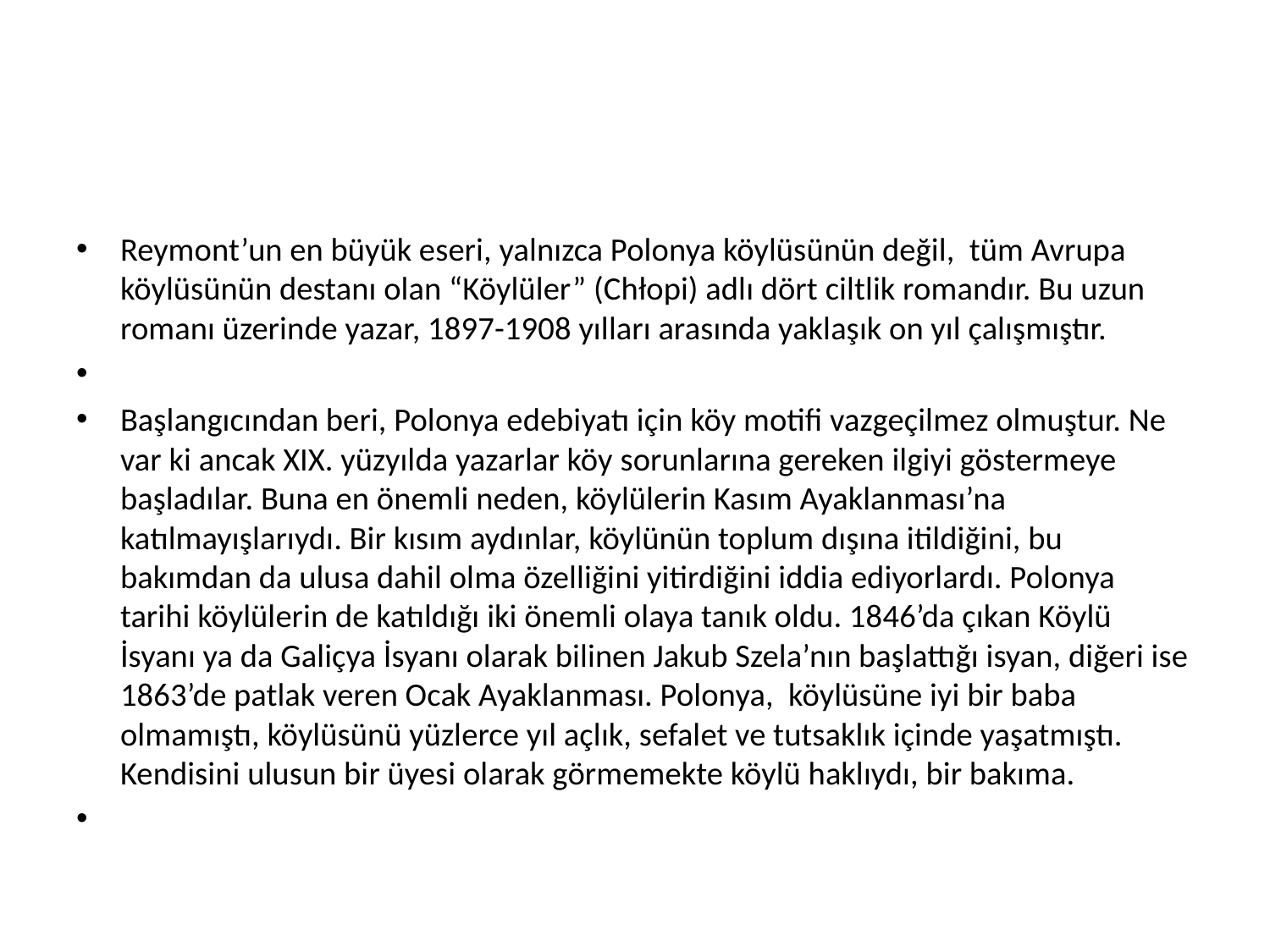

#
Reymont’un en büyük eseri, yalnızca Polonya köylüsünün değil,  tüm Avrupa köylüsünün destanı olan “Köylüler” (Chłopi) adlı dört ciltlik romandır. Bu uzun romanı üzerinde yazar, 1897-1908 yılları arasında yaklaşık on yıl çalışmıştır.

Başlangıcından beri, Polonya edebiyatı için köy motifi vazgeçilmez olmuştur. Ne var ki ancak XIX. yüzyılda yazarlar köy sorunlarına gereken ilgiyi göstermeye başladılar. Buna en önemli neden, köylülerin Kasım Ayaklanması’na katılmayışlarıydı. Bir kısım aydınlar, köylünün toplum dışına itildiğini, bu bakımdan da ulusa dahil olma özelliğini yitirdiğini iddia ediyorlardı. Polonya tarihi köylülerin de katıldığı iki önemli olaya tanık oldu. 1846’da çıkan Köylü İsyanı ya da Galiçya İsyanı olarak bilinen Jakub Szela’nın başlattığı isyan, diğeri ise 1863’de patlak veren Ocak Ayaklanması. Polonya,  köylüsüne iyi bir baba olmamıştı, köylüsünü yüzlerce yıl açlık, sefalet ve tutsaklık içinde yaşatmıştı. Kendisini ulusun bir üyesi olarak görmemekte köylü haklıydı, bir bakıma.